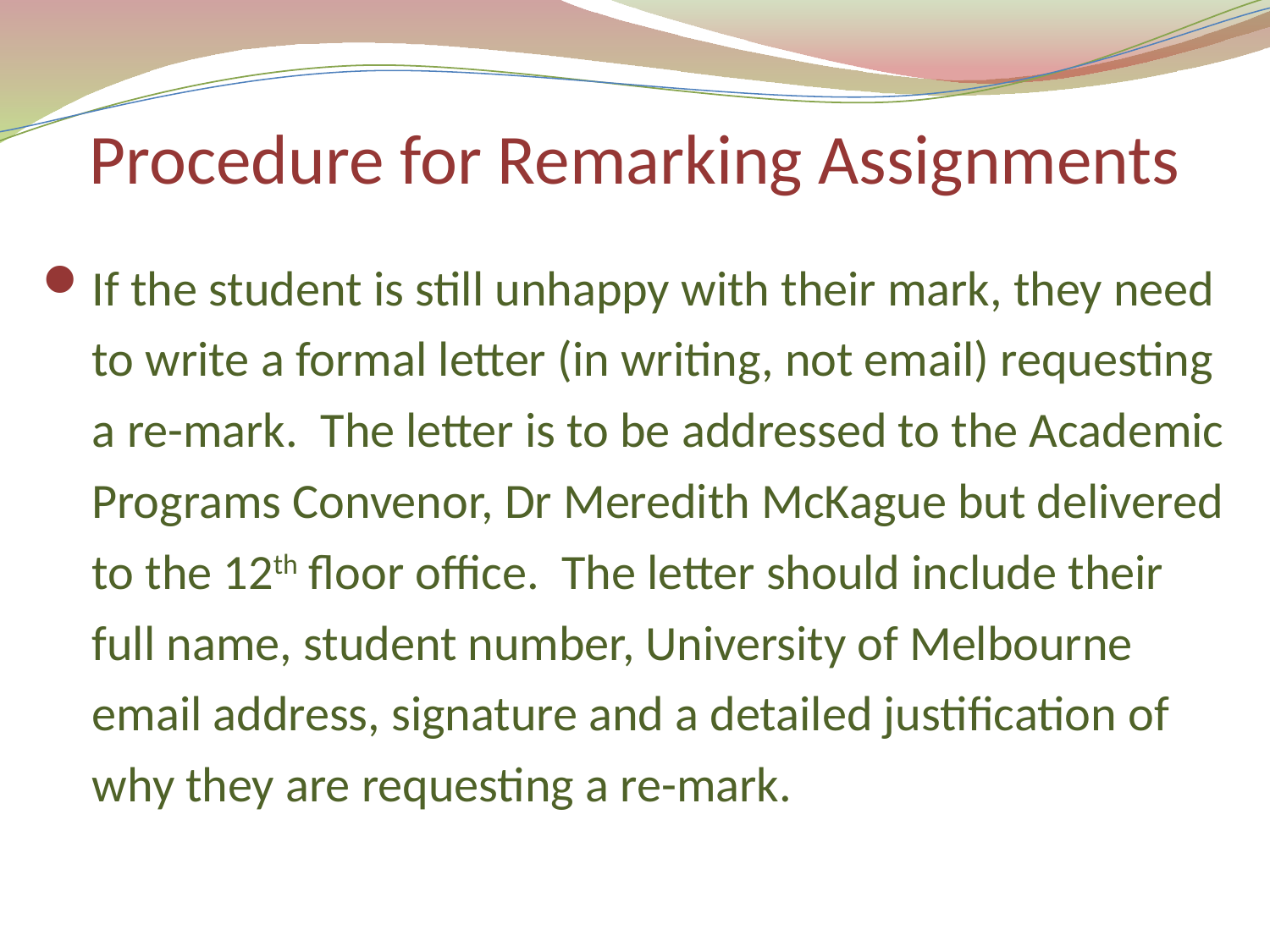

# Procedure for Remarking Assignments
If the student is still unhappy with their mark, they need to write a formal letter (in writing, not email) requesting a re-mark.  The letter is to be addressed to the Academic Programs Convenor, Dr Meredith McKague but delivered to the 12th floor office.  The letter should include their full name, student number, University of Melbourne email address, signature and a detailed justification of why they are requesting a re-mark.